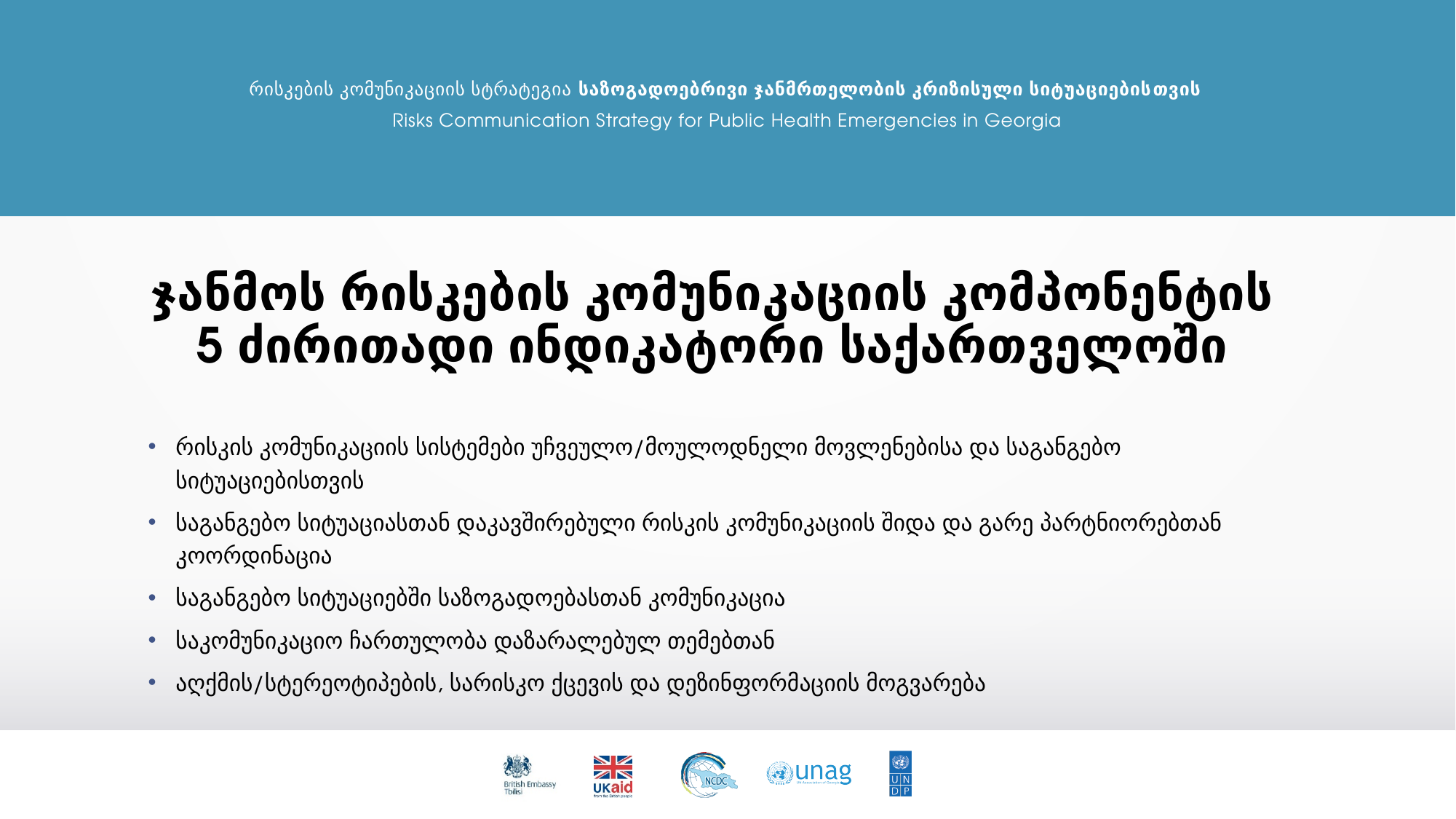

# ჯანმოს რისკების კომუნიკაციის კომპონენტის 5 ძირითადი ინდიკატორი საქართველოში
რისკის კომუნიკაციის სისტემები უჩვეულო/მოულოდნელი მოვლენებისა და საგანგებო სიტუაციებისთვის
საგანგებო სიტუაციასთან დაკავშირებული რისკის კომუნიკაციის შიდა და გარე პარტნიორებთან კოორდინაცია
საგანგებო სიტუაციებში საზოგადოებასთან კომუნიკაცია
საკომუნიკაციო ჩართულობა დაზარალებულ თემებთან
აღქმის/სტერეოტიპების, სარისკო ქცევის და დეზინფორმაციის მოგვარება